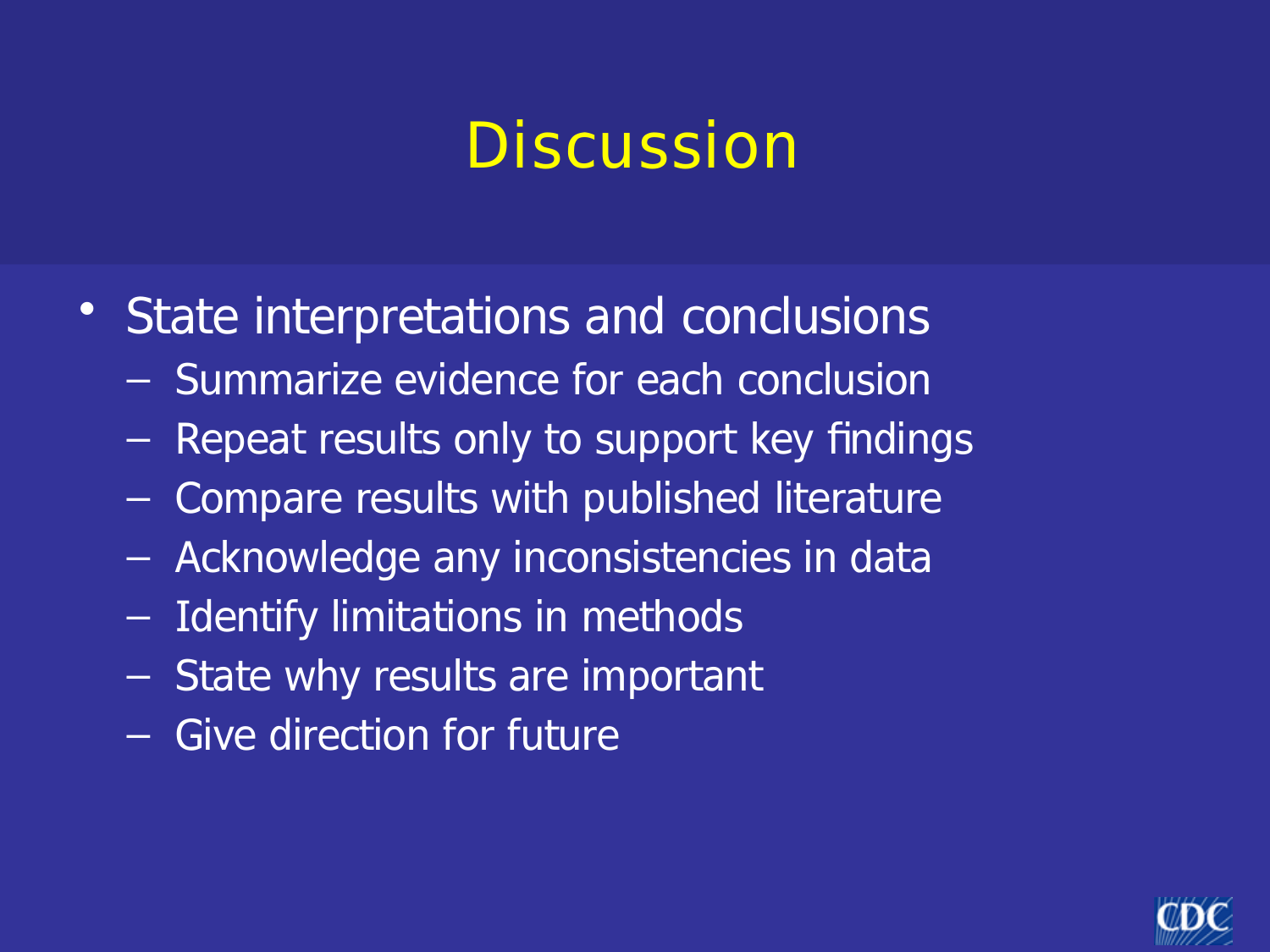

# Discussion
State interpretations and conclusions
Summarize evidence for each conclusion
Repeat results only to support key findings
Compare results with published literature
Acknowledge any inconsistencies in data
Identify limitations in methods
State why results are important
Give direction for future